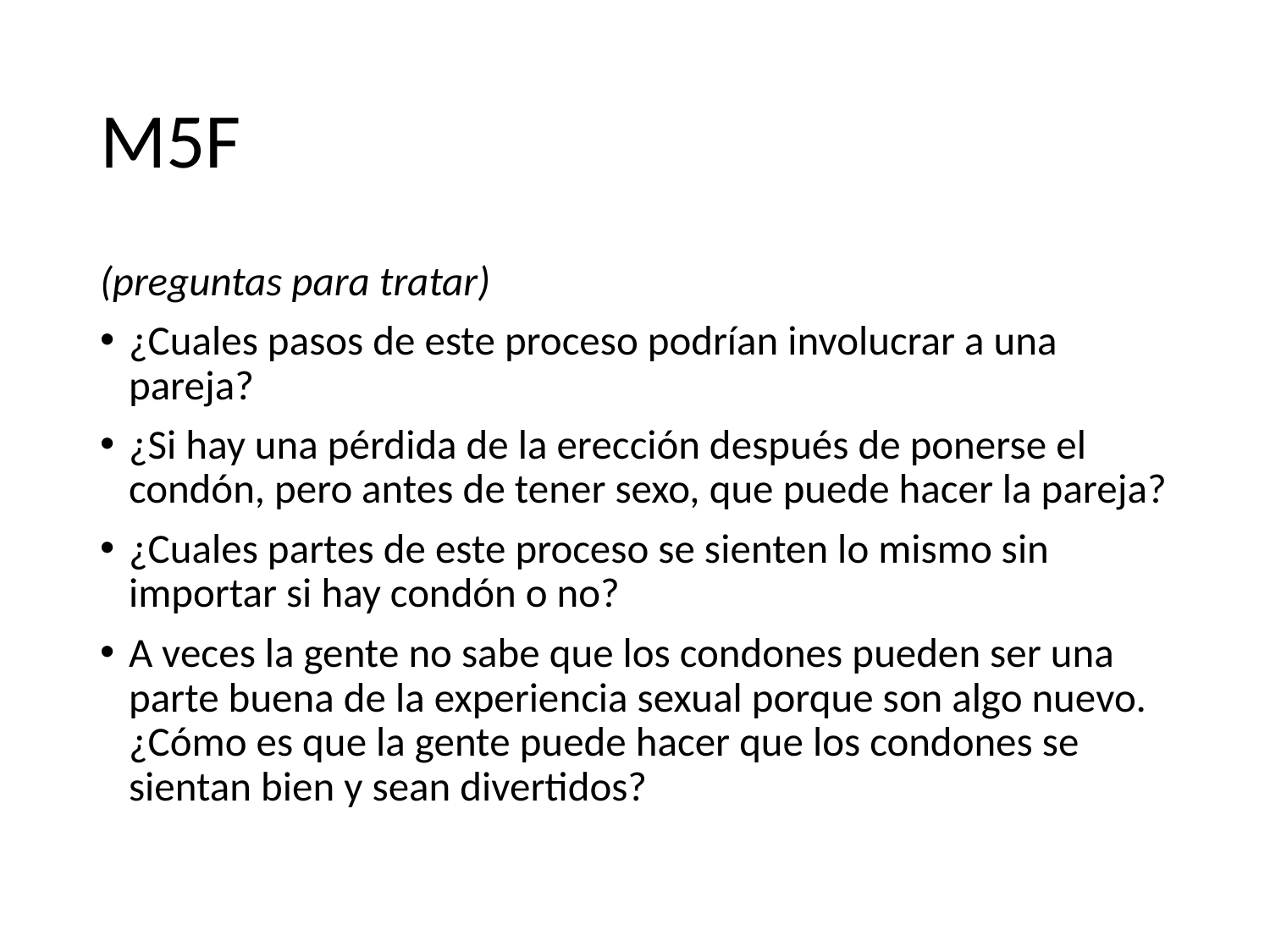

# M5F
(preguntas para tratar)
¿Cuales pasos de este proceso podrían involucrar a una pareja?
¿Si hay una pérdida de la erección después de ponerse el condón, pero antes de tener sexo, que puede hacer la pareja?
¿Cuales partes de este proceso se sienten lo mismo sin importar si hay condón o no?
A veces la gente no sabe que los condones pueden ser una parte buena de la experiencia sexual porque son algo nuevo. ¿Cómo es que la gente puede hacer que los condones se sientan bien y sean divertidos?